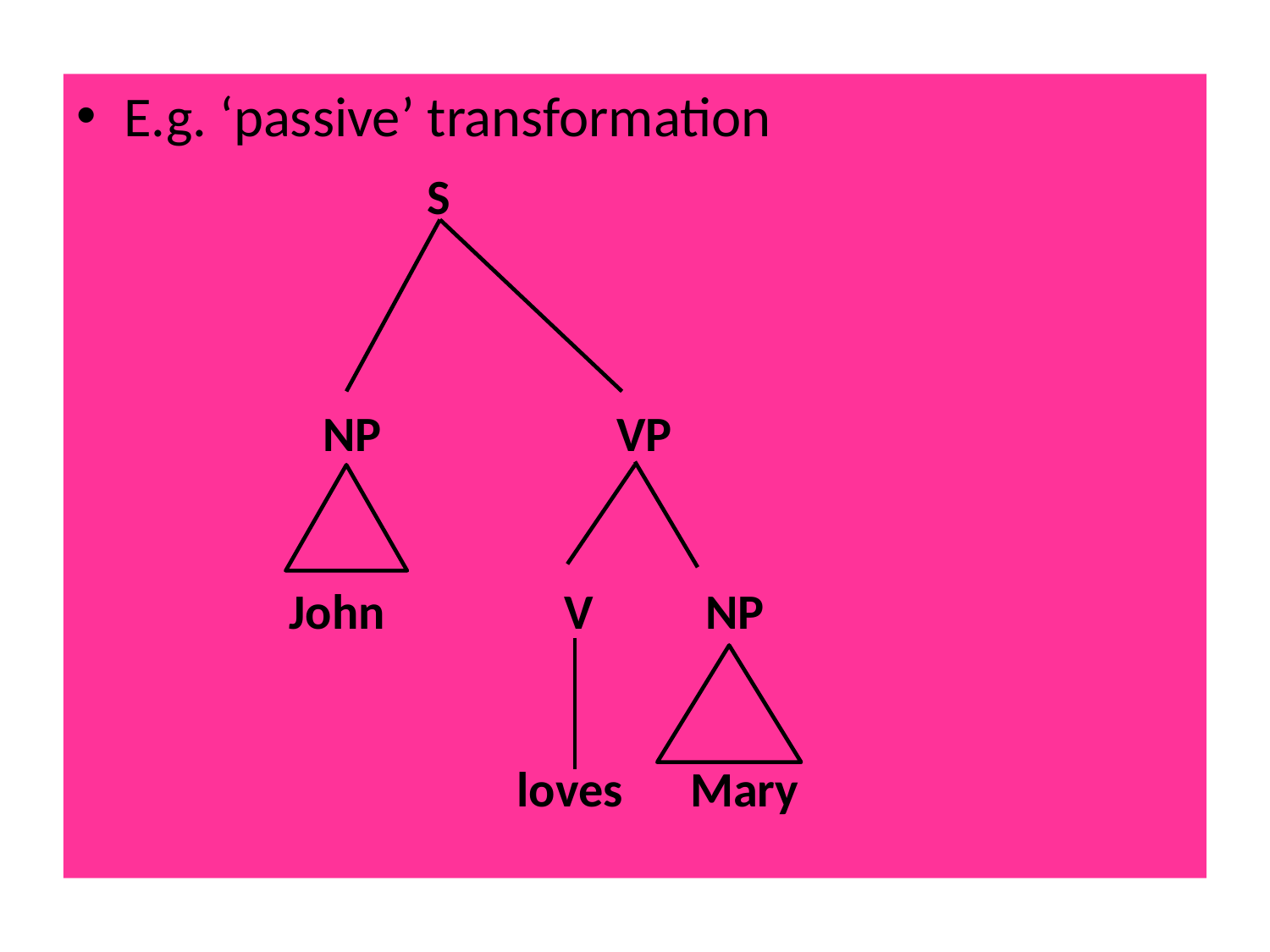

E.g. ‘passive’ transformation

          	     S

       NP                     VP

    John                V          NP

	             loves      Mary